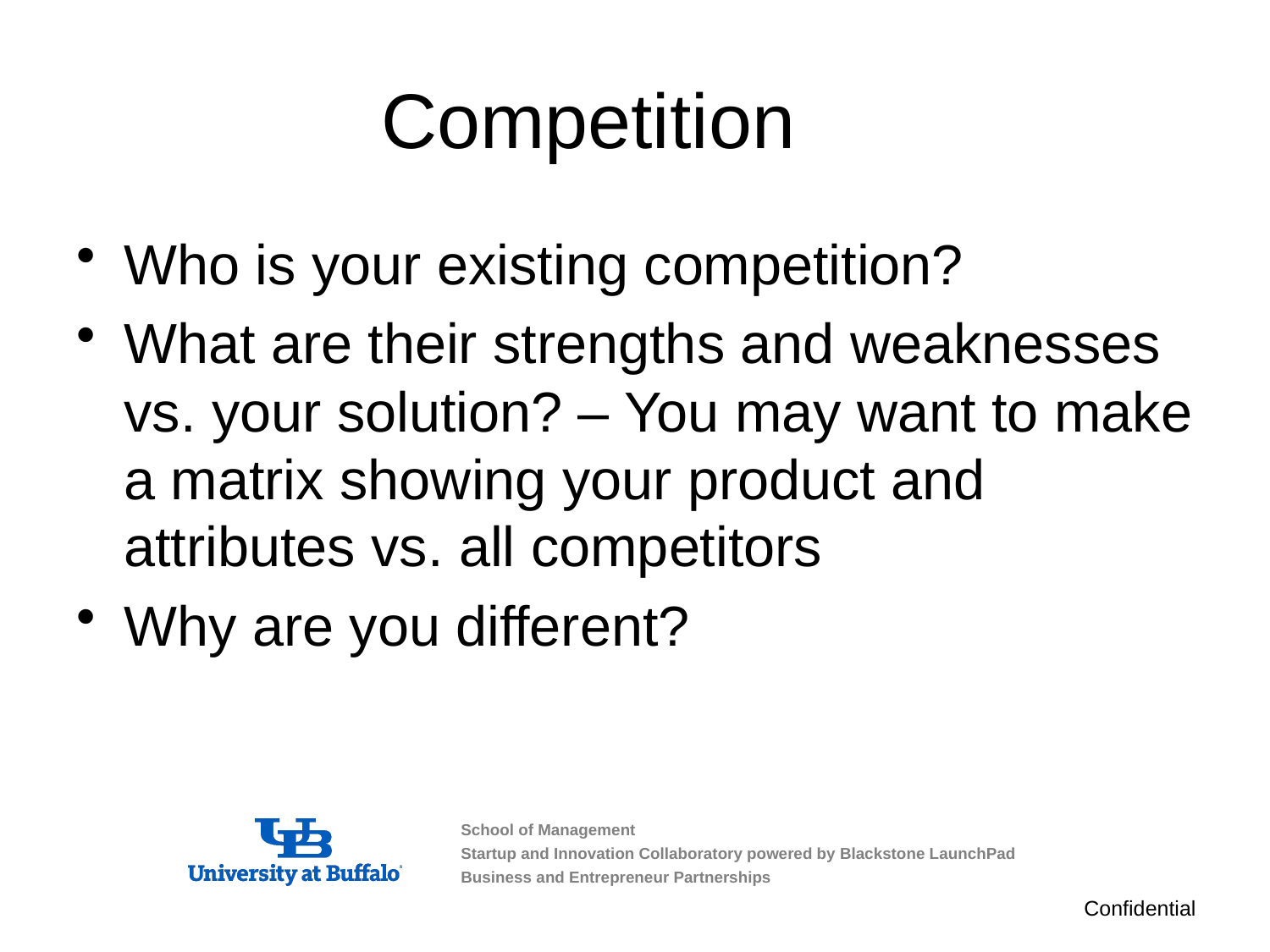

# Competition
Who is your existing competition?
What are their strengths and weaknesses vs. your solution? – You may want to make a matrix showing your product and attributes vs. all competitors
Why are you different?